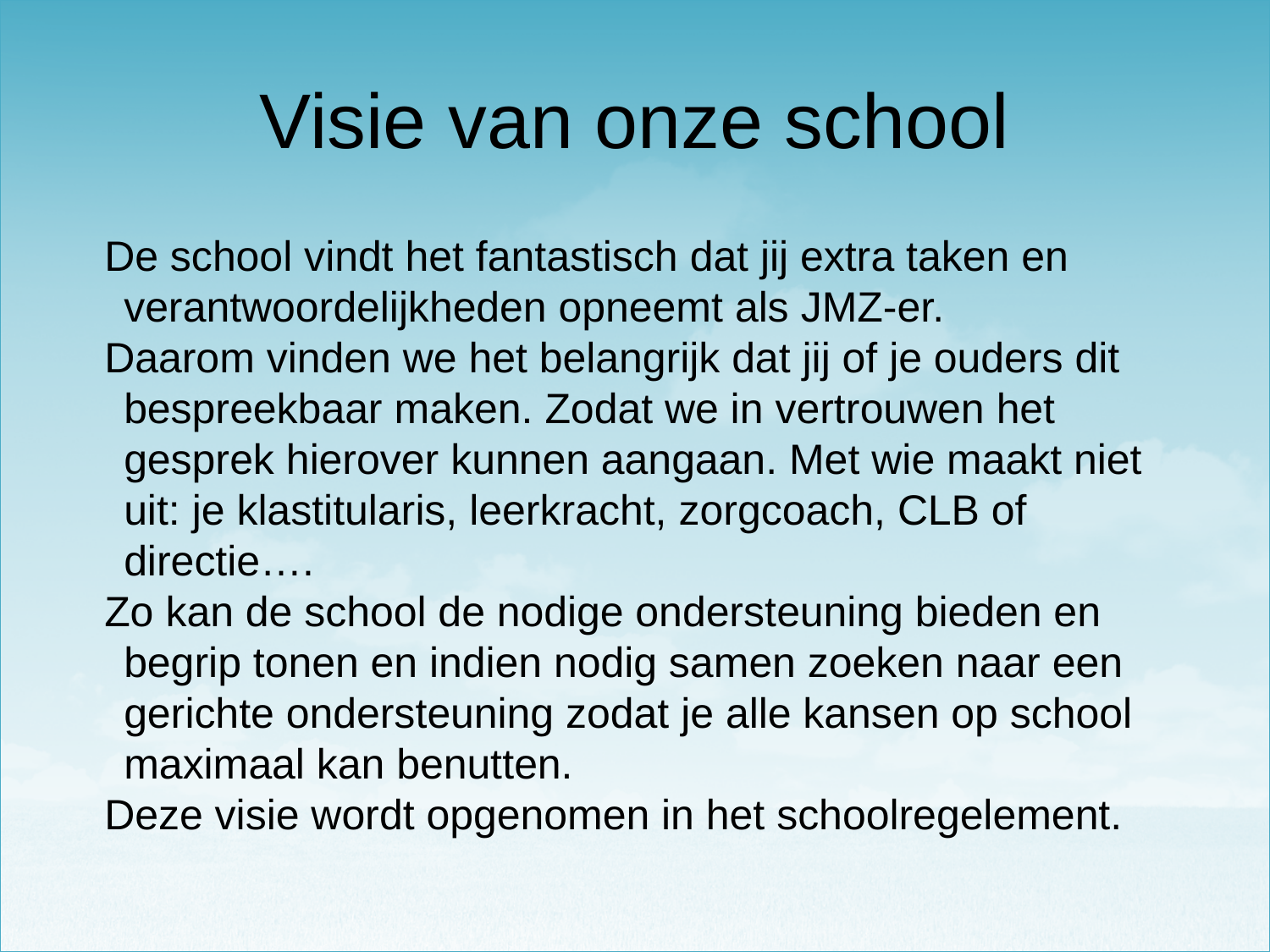

# Visie van onze school
De school vindt het fantastisch dat jij extra taken en verantwoordelijkheden opneemt als JMZ-er.
Daarom vinden we het belangrijk dat jij of je ouders dit bespreekbaar maken. Zodat we in vertrouwen het gesprek hierover kunnen aangaan. Met wie maakt niet uit: je klastitularis, leerkracht, zorgcoach, CLB of directie….
Zo kan de school de nodige ondersteuning bieden en begrip tonen en indien nodig samen zoeken naar een gerichte ondersteuning zodat je alle kansen op school maximaal kan benutten.
Deze visie wordt opgenomen in het schoolregelement.